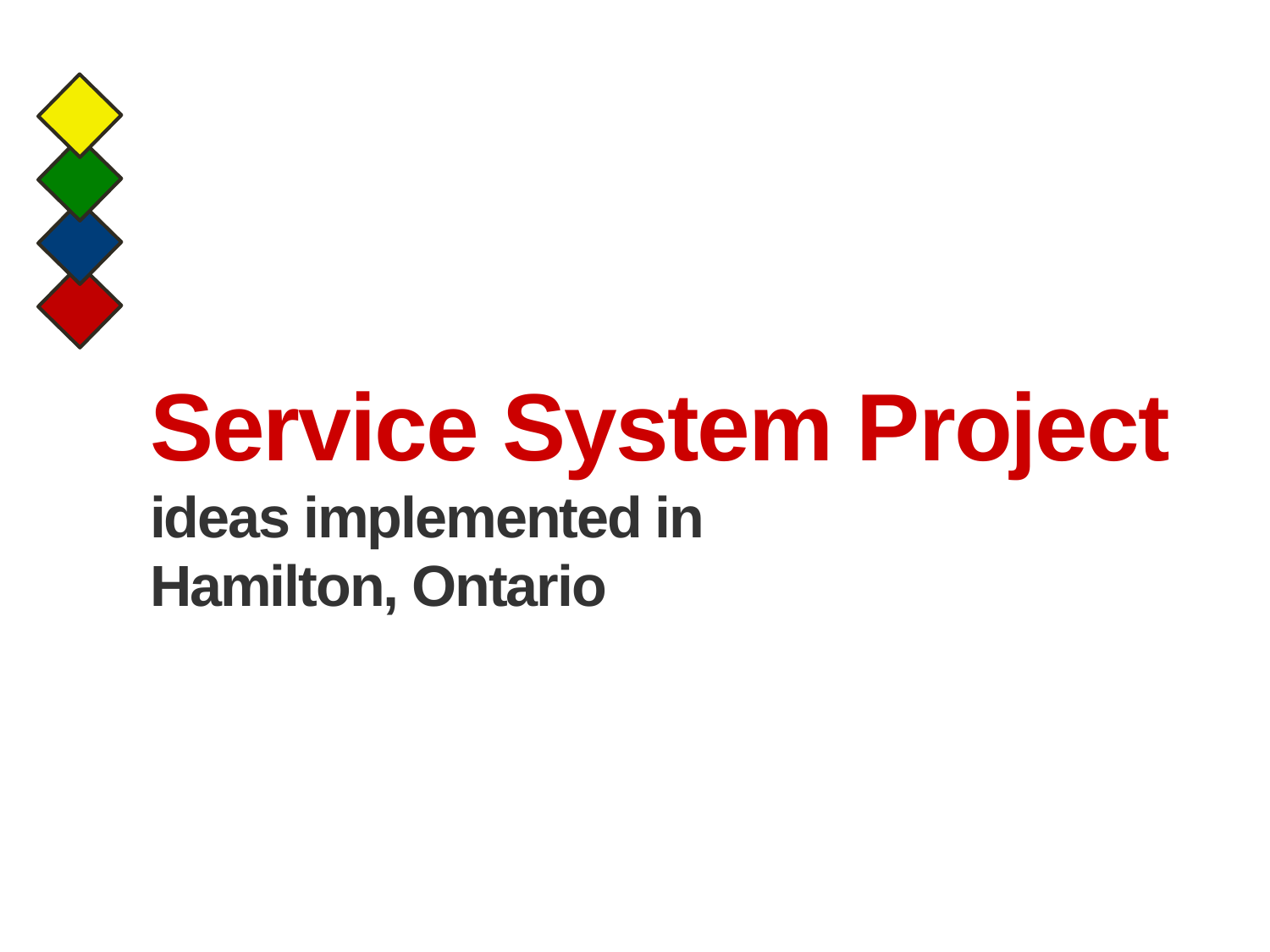

# Service System Project ideas implemented in Hamilton, Ontario